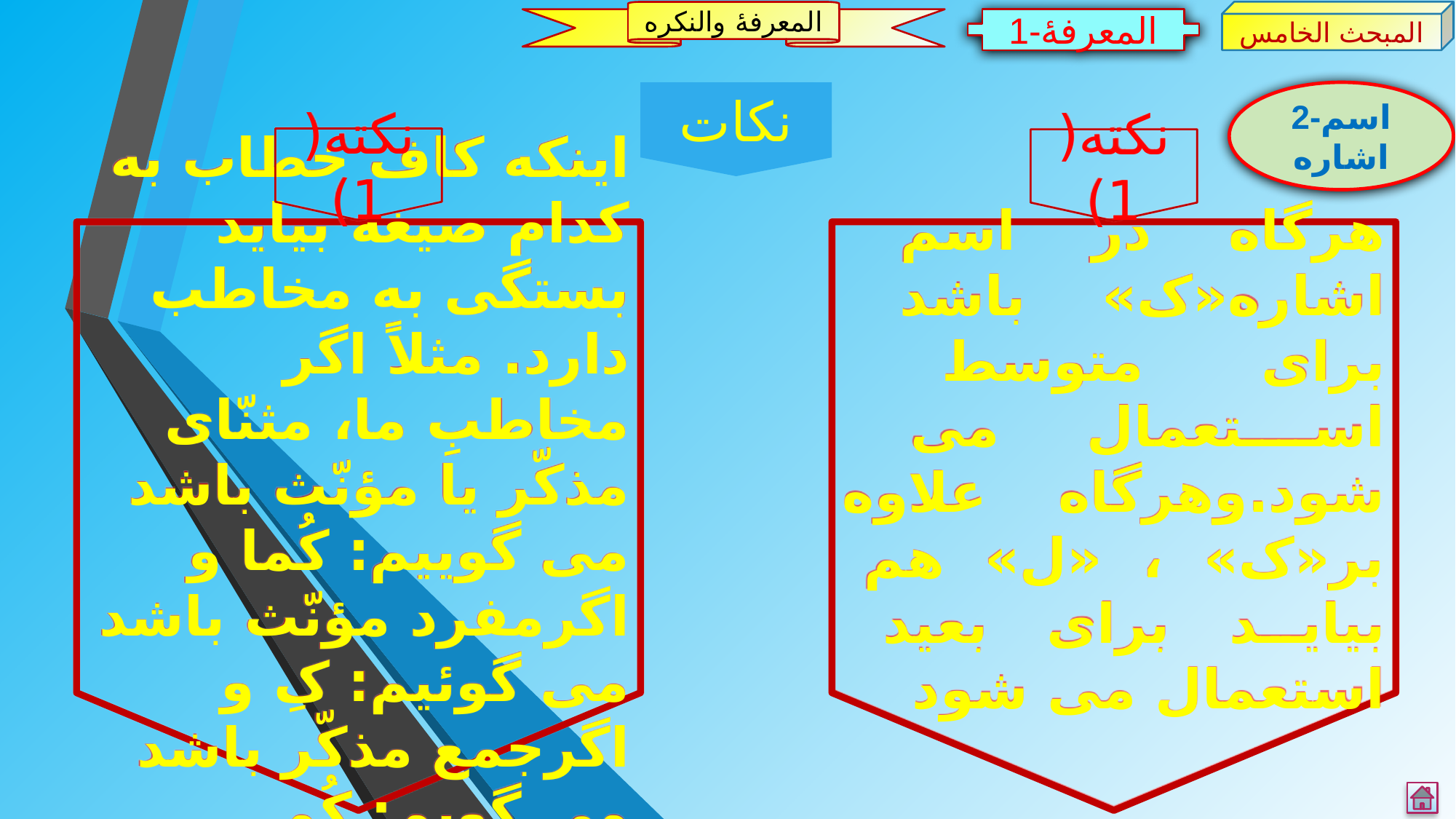

المبحث الخامس
المعرفۀ والنکره
1-المعرفۀ
نکات
2-اسم اشاره
نکته(1)
نکته(1)

اینکه کاف خطاب به کدام صیغه بیاید بستگی به مخاطب دارد. مثلاً اگر مخاطبِ ما، مثنّای مذکّر یا مؤنّث باشد می گوییم: کُما و اگرمفرد مؤنّث باشد می گوئیم: کِ و اگرجمع مذکّر باشد می گویم: کُم.
هرگاه در اسم اشاره«ک» باشد برای متوسط استعمال می شود.وهرگاه علاوه بر«ک» ، «ل» هم بیاید برای بعید استعمال می شود